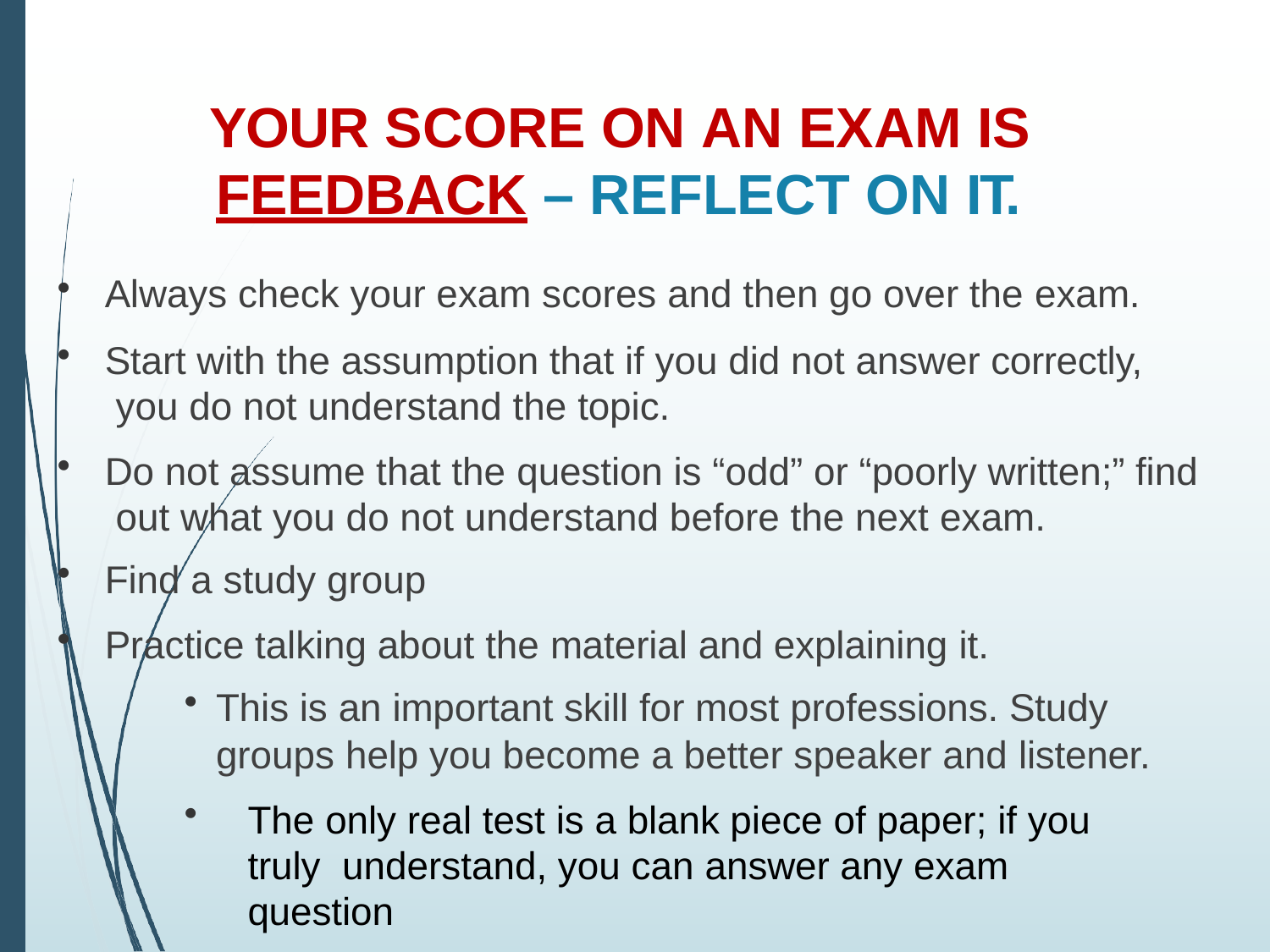

# YOUR SCORE ON AN EXAM IS  FEEDBACK – REFLECT ON IT.
Always check your exam scores and then go over the exam.
Start with the assumption that if you did not answer correctly,  you do not understand the topic.
Do not assume that the question is “odd” or “poorly written;” find  out what you do not understand before the next exam.
Find a study group
Practice talking about the material and explaining it.
This is an important skill for most professions. Study  groups help you become a better speaker and listener.
The only real test is a blank piece of paper; if you truly  understand, you can answer any exam question